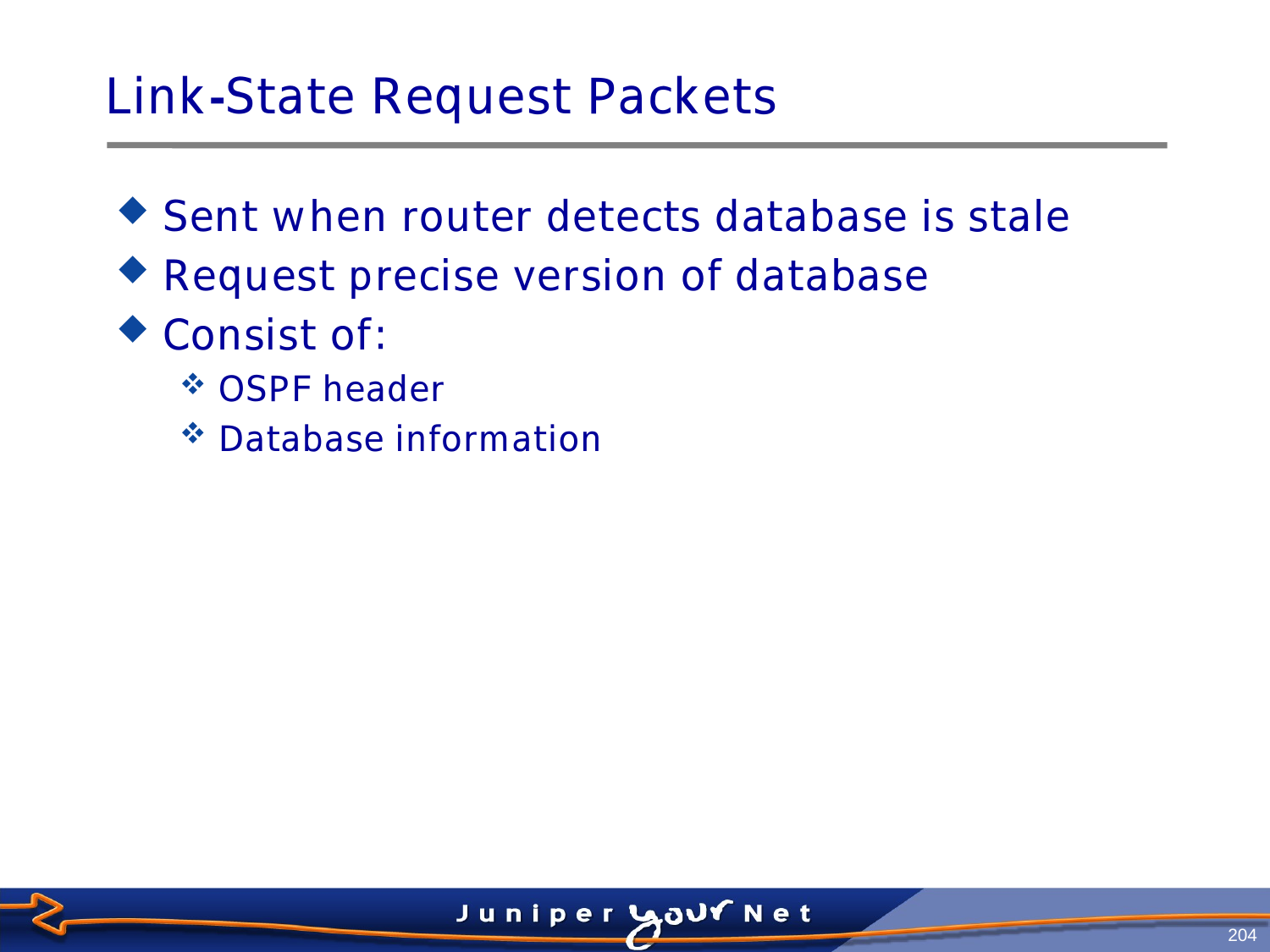

# Link‑State Request Packets
Sent when router detects database is stale
Request precise version of database
Consist of:
OSPF header
Database information